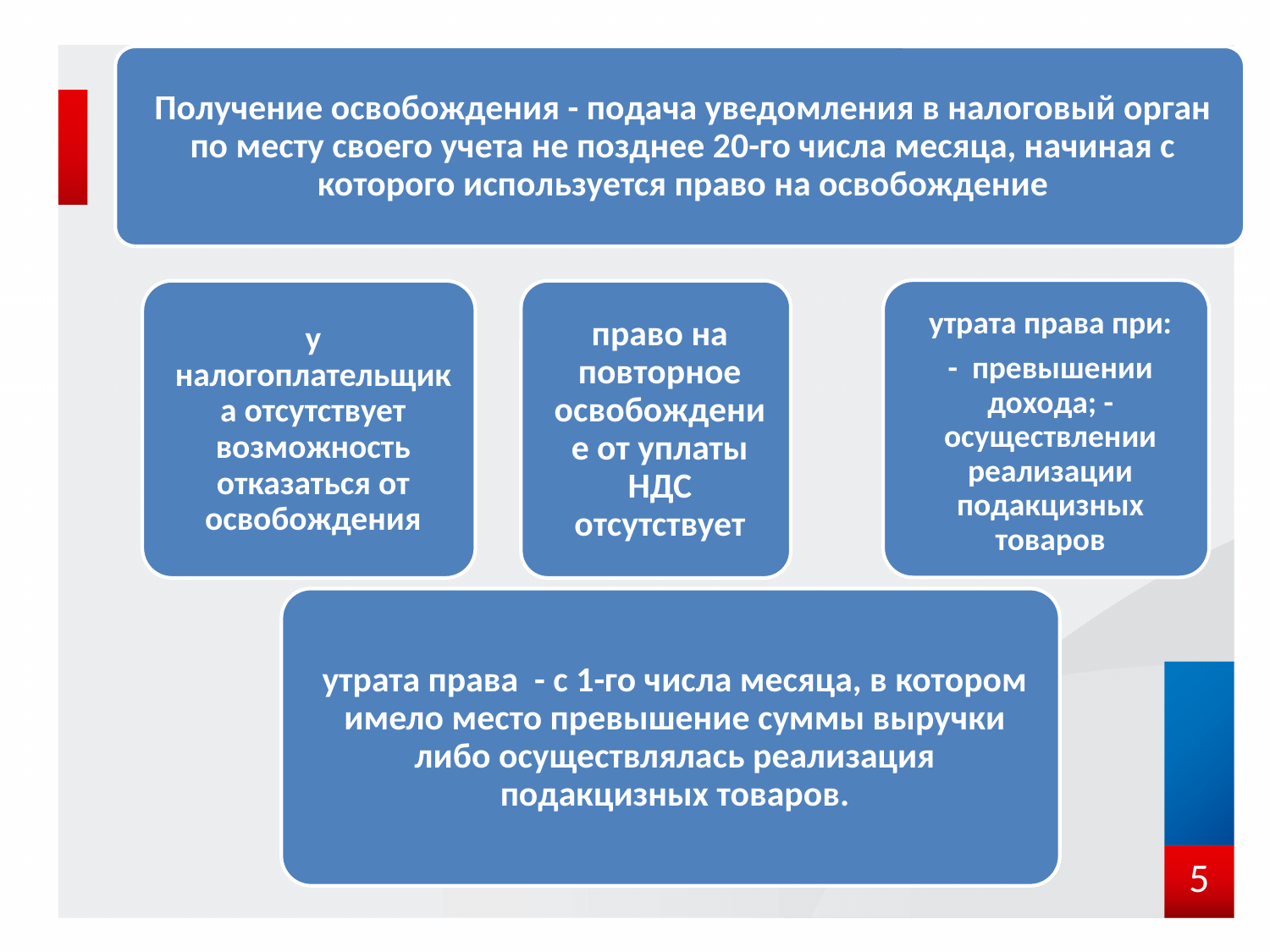

Получение освобождения - подача уведомления в налоговый орган по месту своего учета не позднее 20-го числа месяца, начиная с которого используется право на освобождение
утрата права  - с 1-го числа месяца, в котором имело место превышение суммы выручки либо осуществлялась реализация подакцизных товаров.
у налогоплательщика отсутствует возможность отказаться от освобождения
право на повторное освобождение от уплаты НДС отсутствует

утрата права при:
-  превышении дохода; - осуществлении реализации подакцизных товаров

5